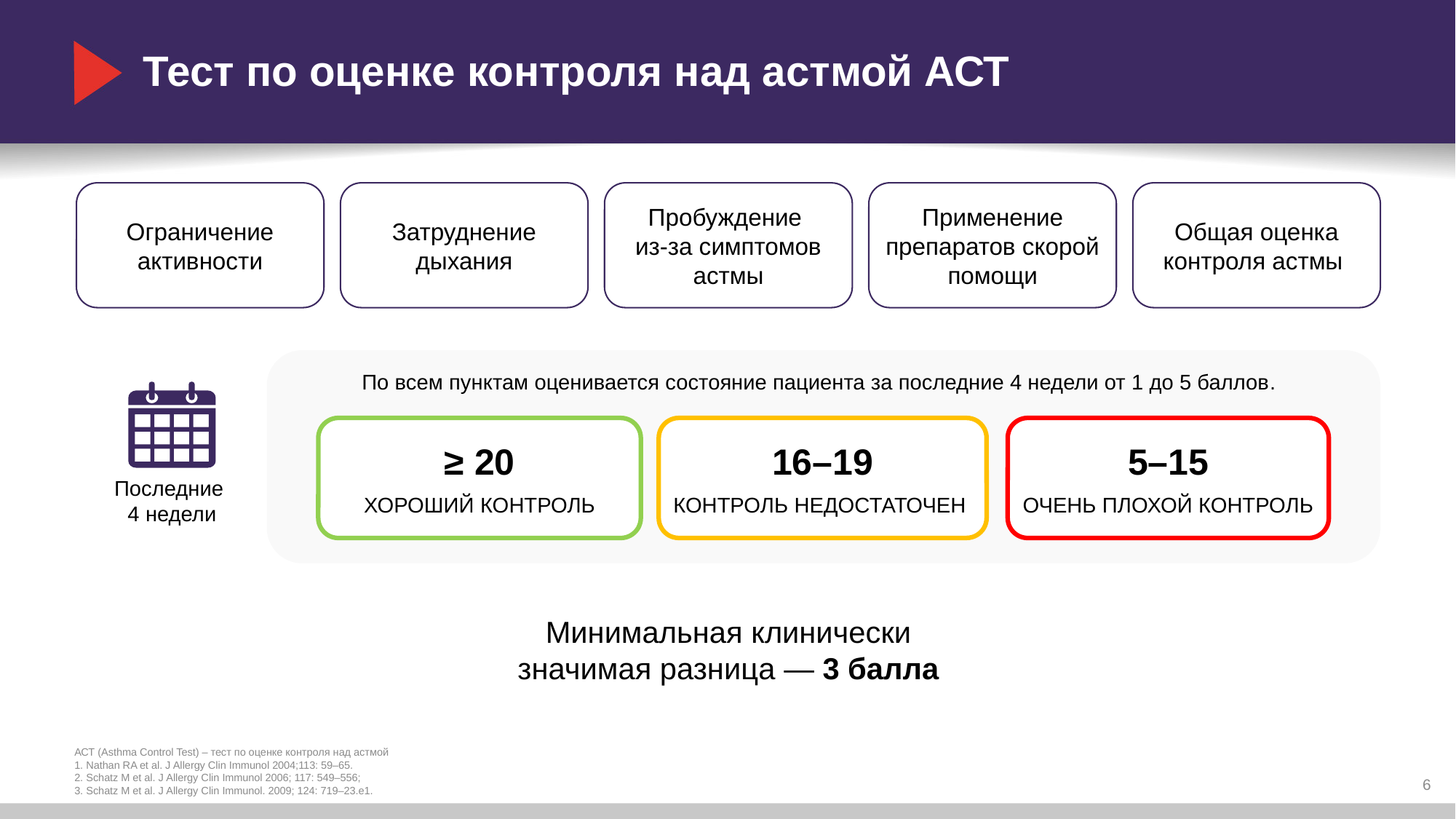

# Тест по оценке контроля над астмой АСТ
Ограничение активности
Затруднение дыхания
Пробуждение
из-за симптомов астмы
Применение препаратов скорой помощи
Общая оценка контроля астмы

По всем пунктам оценивается состояние пациента за последние 4 недели от 1 до 5 баллов.
≥ 20
ХОРОШИЙ КОНТРОЛЬ
5–15
ОЧЕНЬ ПЛОХОЙ КОНТРОЛЬ
16–19
КОНТРОЛЬ НЕДОСТАТОЧЕН

Последние
4 недели
Минимальная клинически значимая разница — 3 балла
6
АСТ (Asthma Control Test) – тест по оценке контроля над астмой
1. Nathan RA et al. J Allergy Clin Immunol 2004;113: 59–65.
2. Schatz M et al. J Allergy Clin Immunol 2006; 117: 549–556;
3. Schatz M et al. J Allergy Clin Immunol. 2009; 124: 719–23.e1.